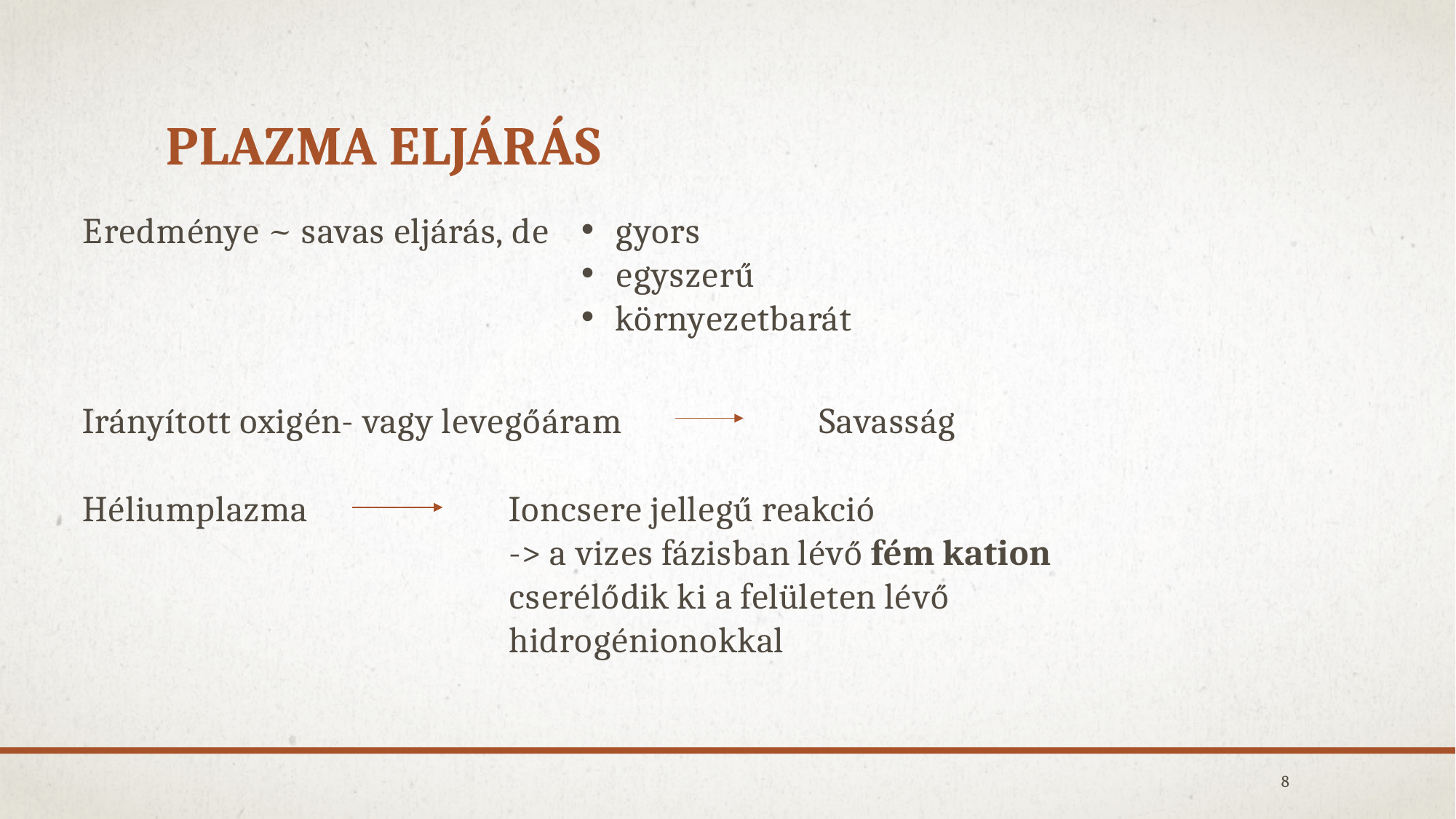

# Plazma eljárás
Eredménye ~ savas eljárás, de
gyors
egyszerű
környezetbarát
Irányított oxigén- vagy levegőáram
Savasság
Héliumplazma
Ioncsere jellegű reakció
-> a vizes fázisban lévő fém kation cserélődik ki a felületen lévő hidrogénionokkal
8